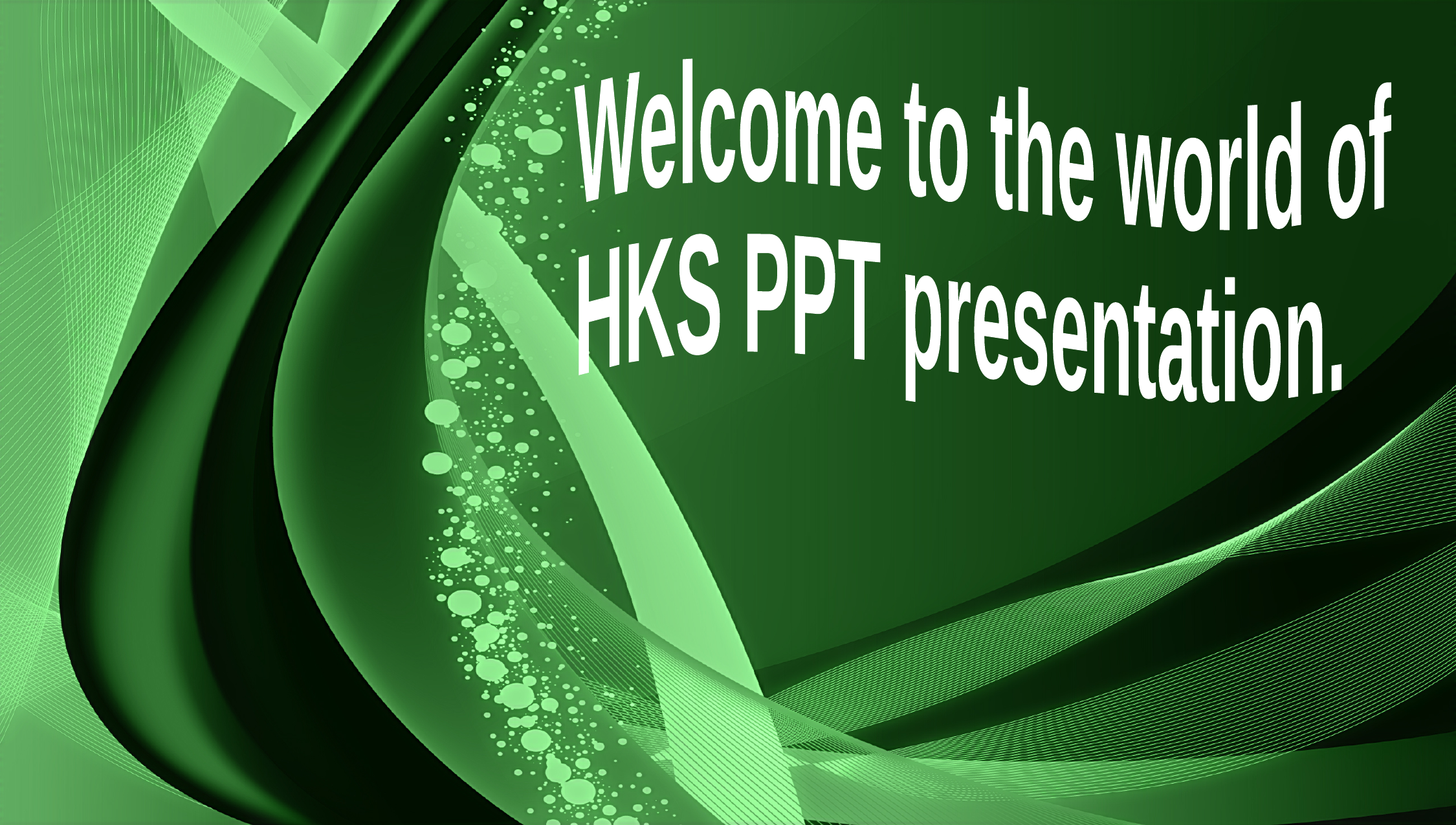

Welcome to the world of
HKS PPT presentation.